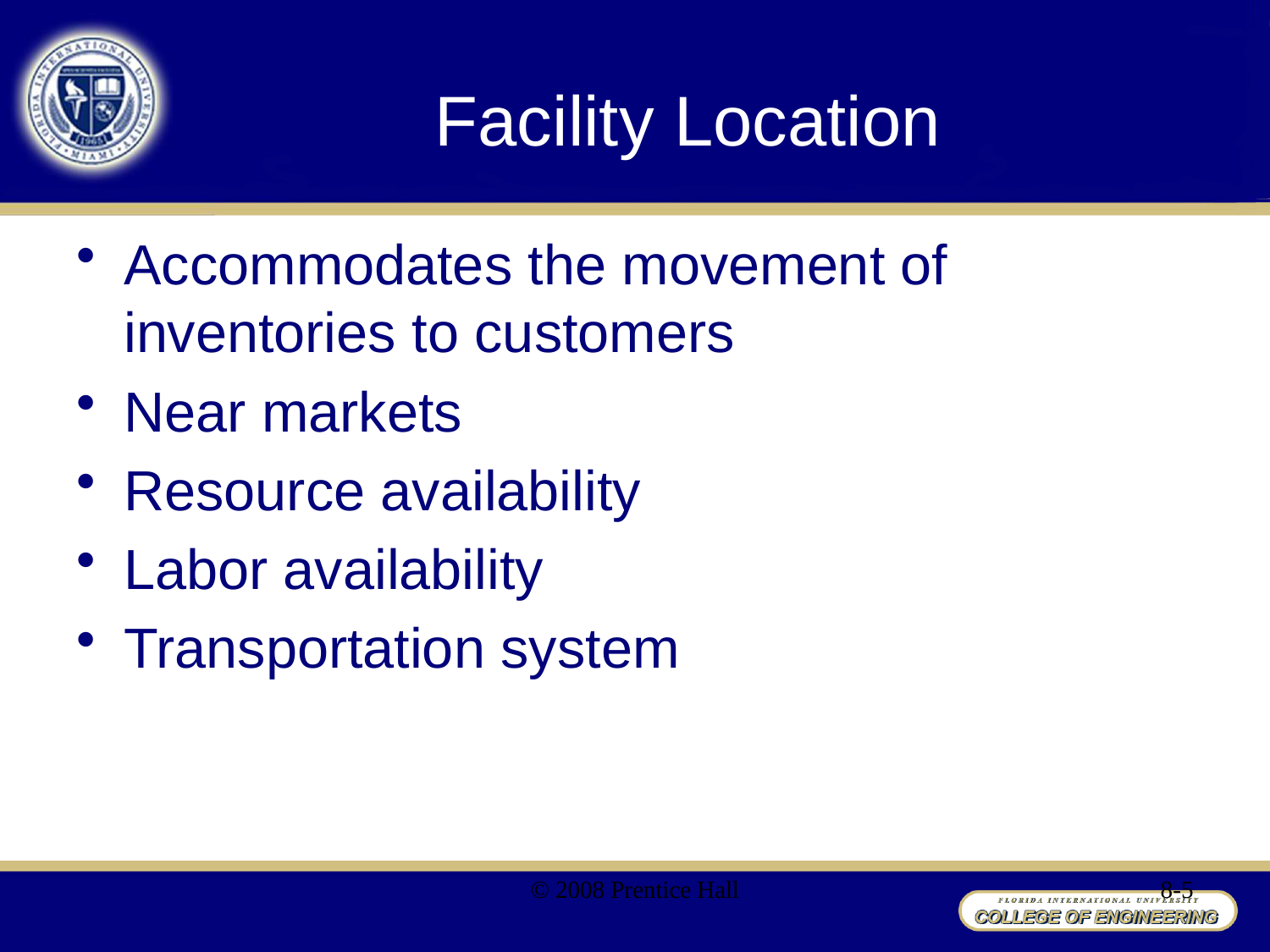

# Facility Location
Accommodates the movement of inventories to customers
Near markets
Resource availability
Labor availability
Transportation system

© 2008 Prentice Hall
8-5